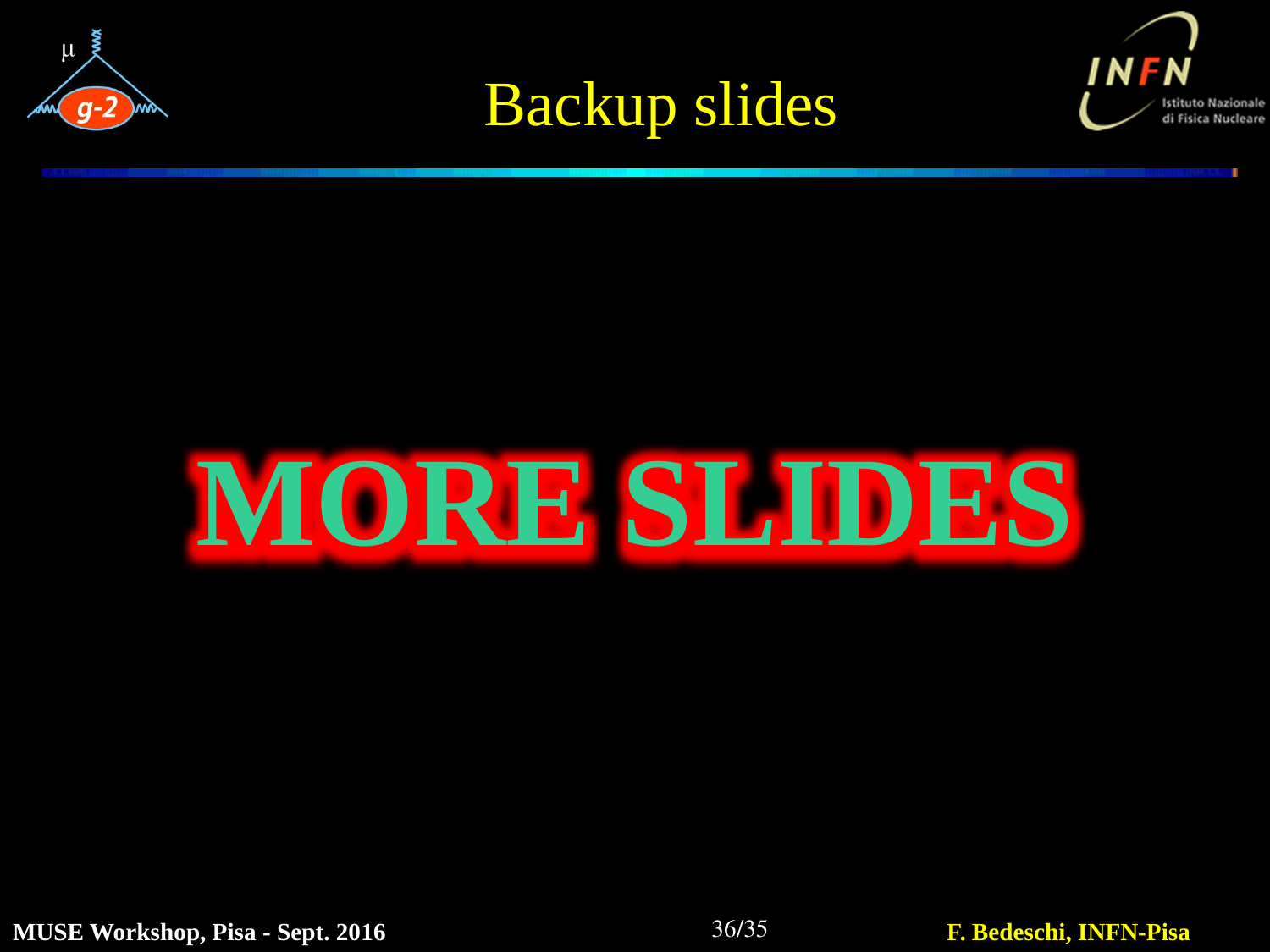

# Backup slides
more Slides
36/35
MUSE Workshop, Pisa - Sept. 2016
F. Bedeschi, INFN-Pisa